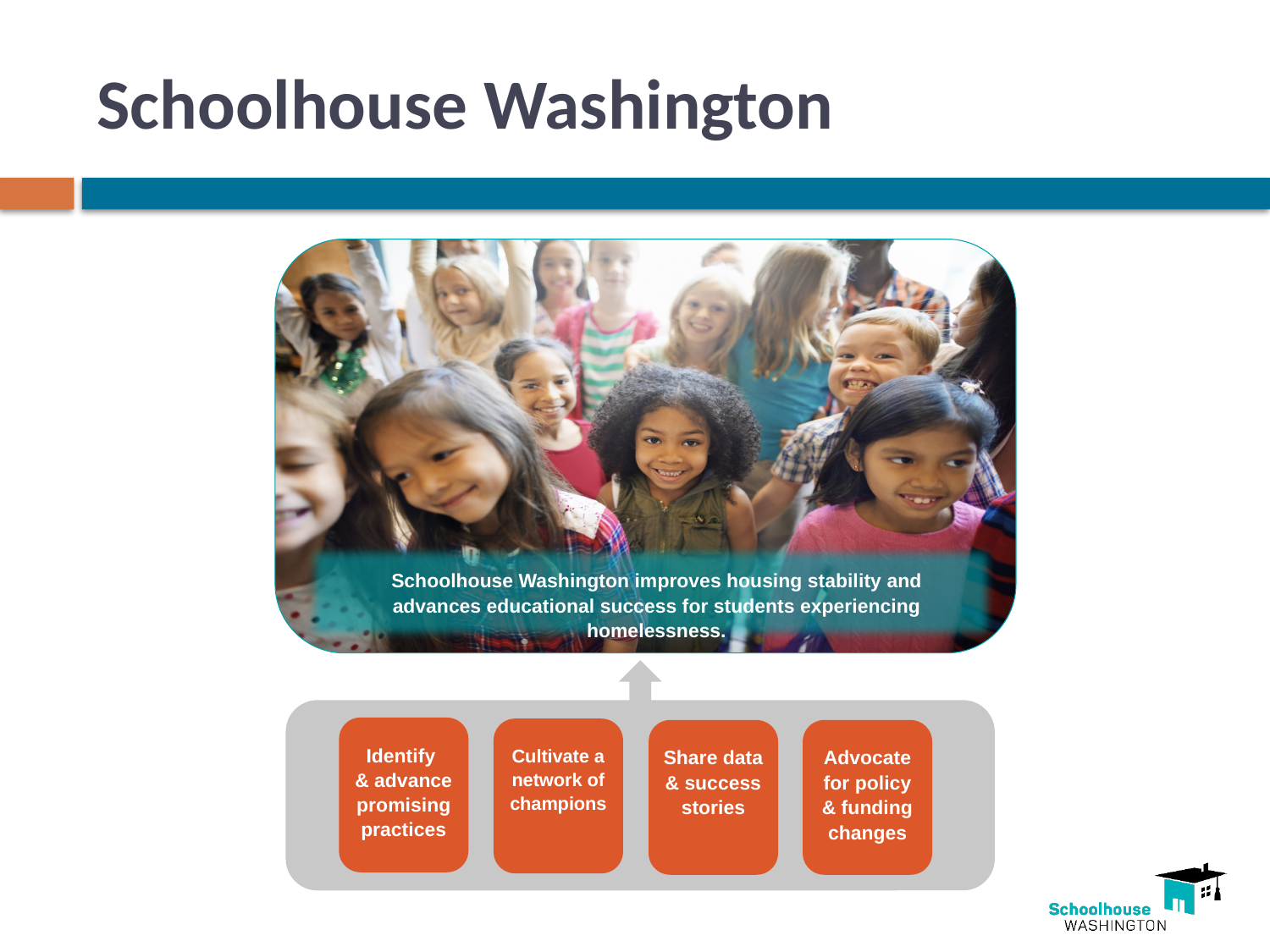

# Schoolhouse Washington

Schoolhouse Washington improves housing stability and advances educational success for students experiencing homelessness.

Identify
& advance promising practices

Cultivate a network of champions
Share data & success stories
Advocate for policy & funding changes